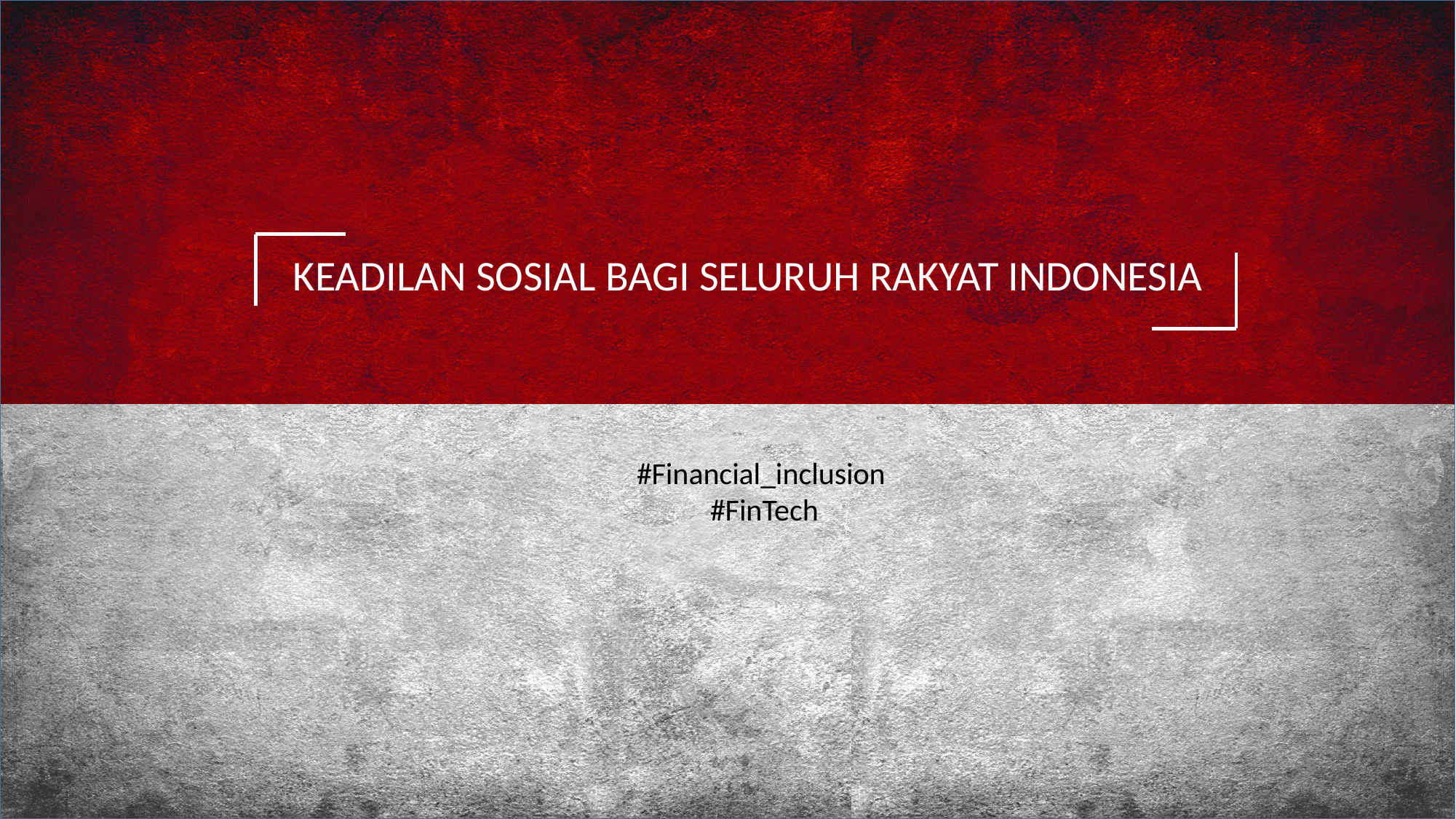

KEADILAN SOSIAL BAGI SELURUH RAKYAT INDONESIA

#Financial_inclusion
#FinTech